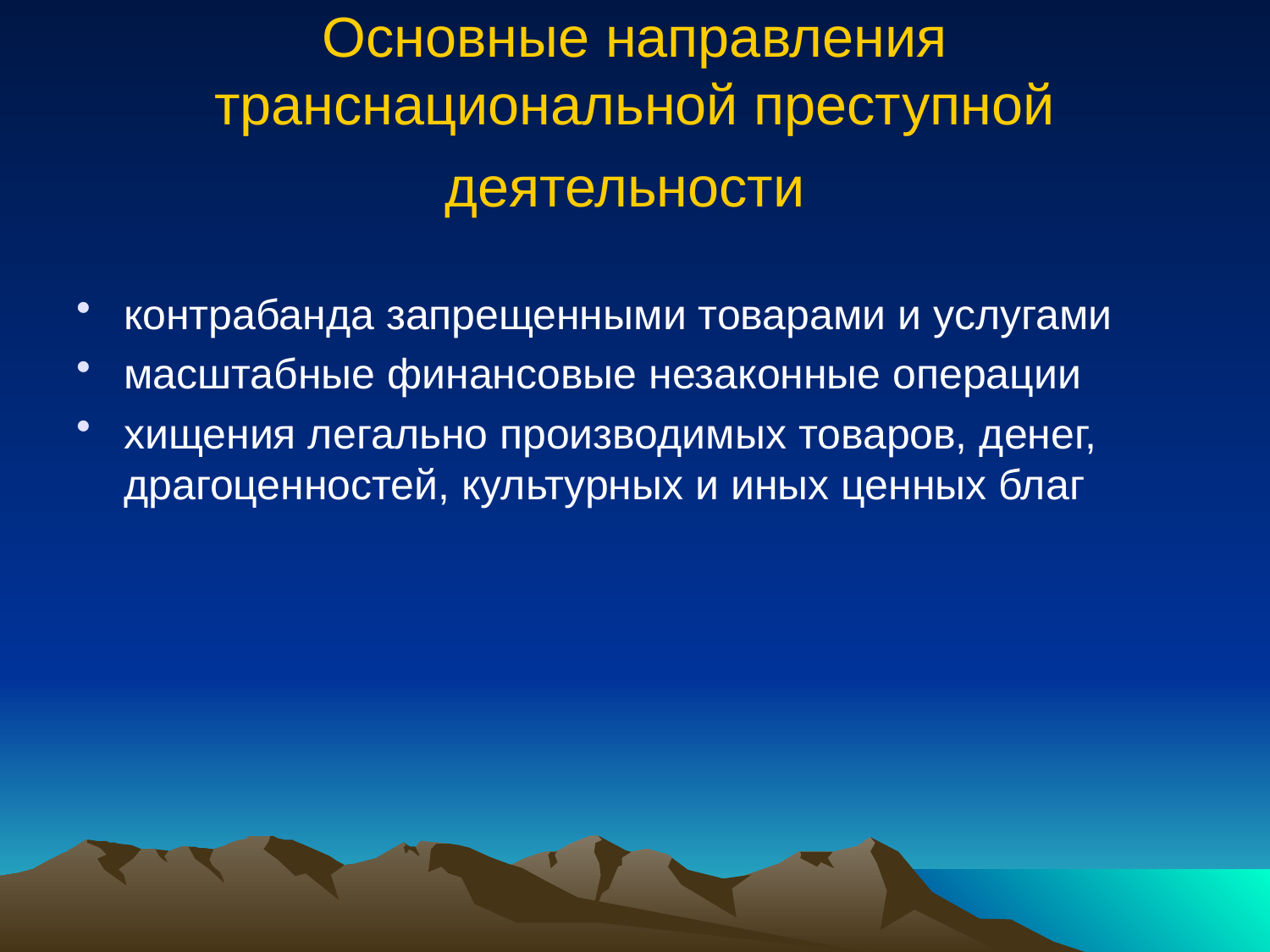

# Основные направления транснациональной преступной деятельности

контрабанда запрещенными товарами и услугами
масштабные финансовые незаконные операции
хищения легально производимых товаров, денег, драгоценностей, культурных и иных ценных благ